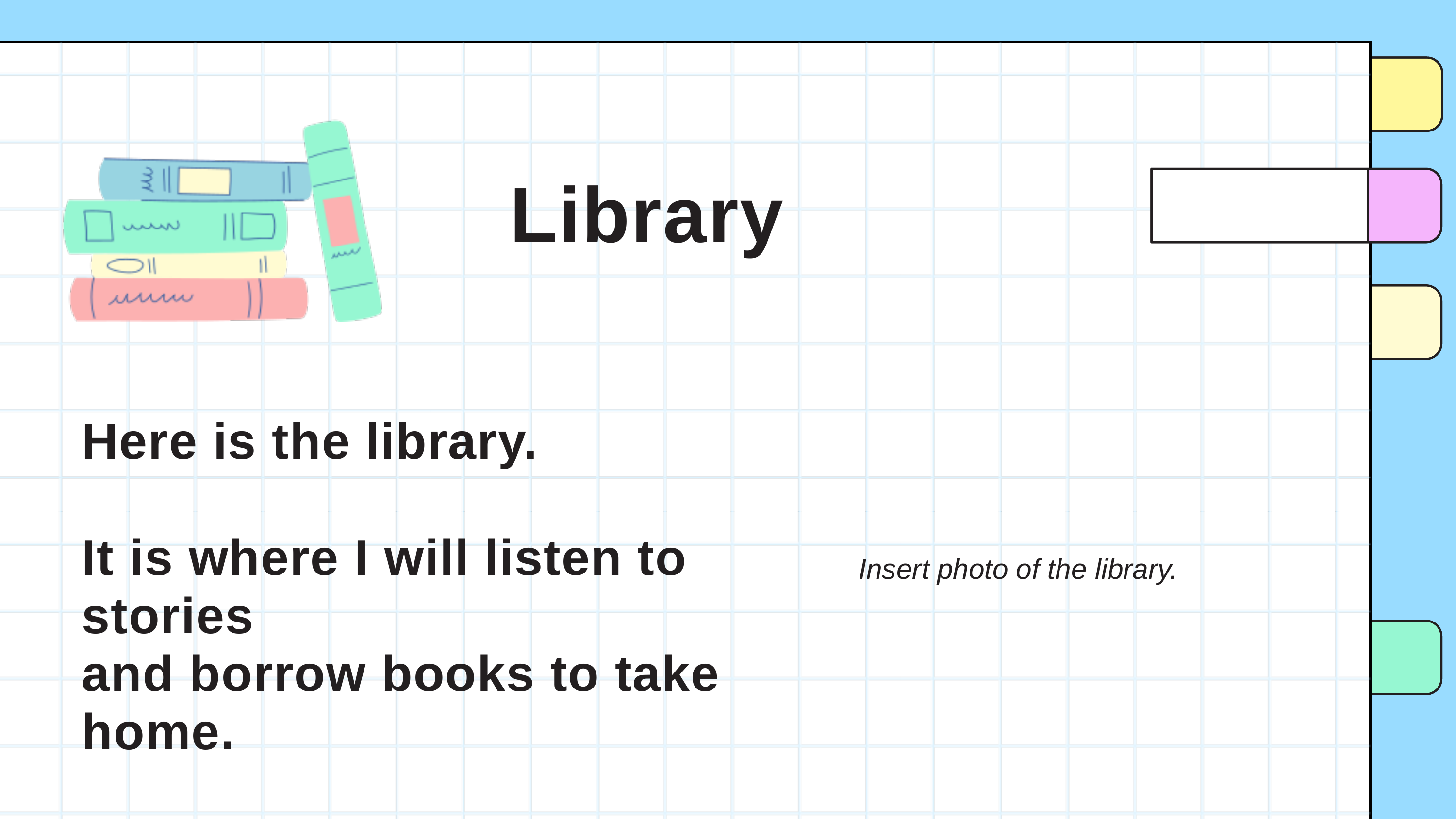

Library

Here is the library.

It is where I will listen to stories
and borrow books to take home.
Insert photo of the library.